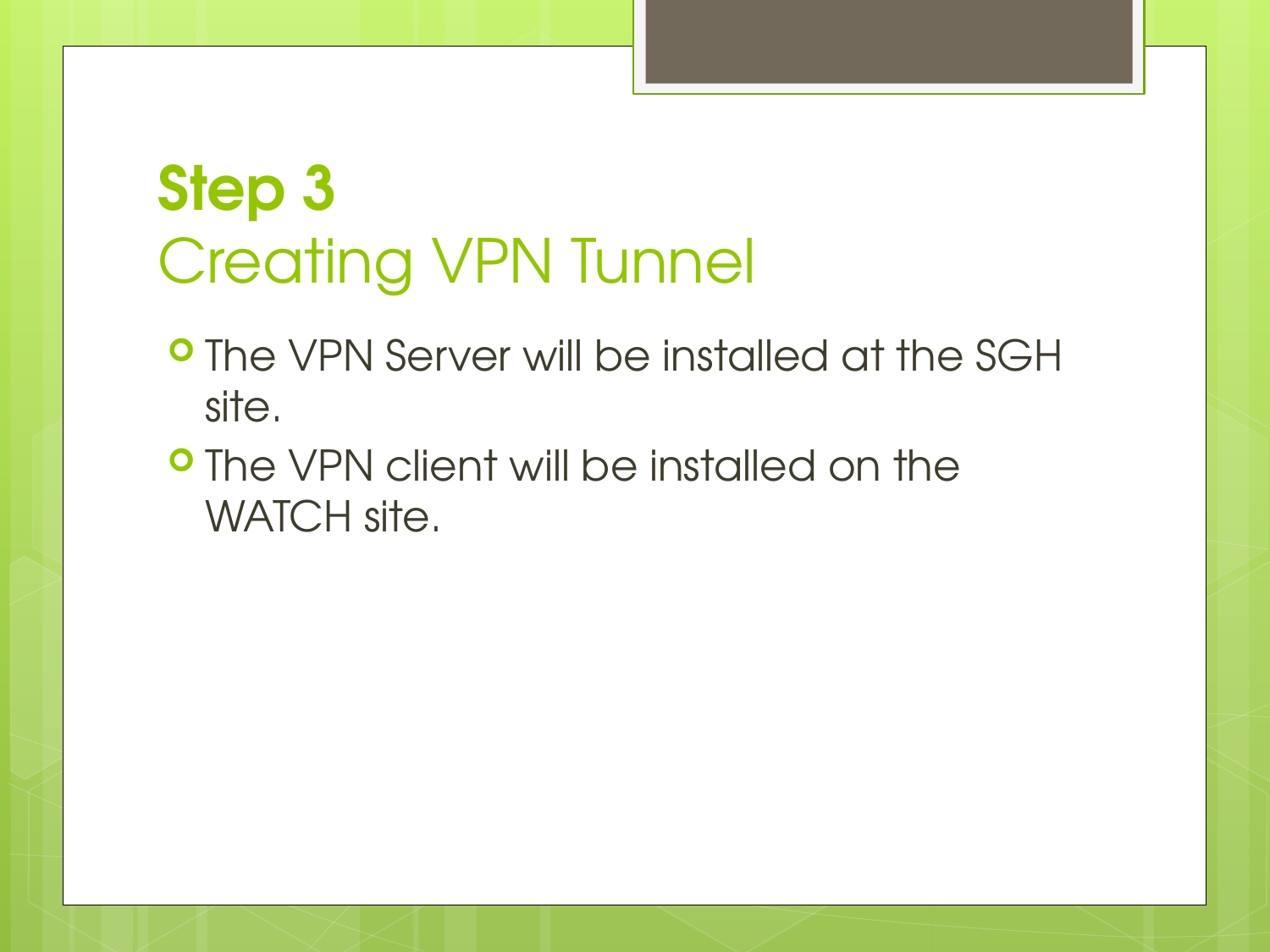

# Step 3 Creating VPN Tunnel
The VPN Server will be installed at the SGH site.
The VPN client will be installed on the WATCH site.